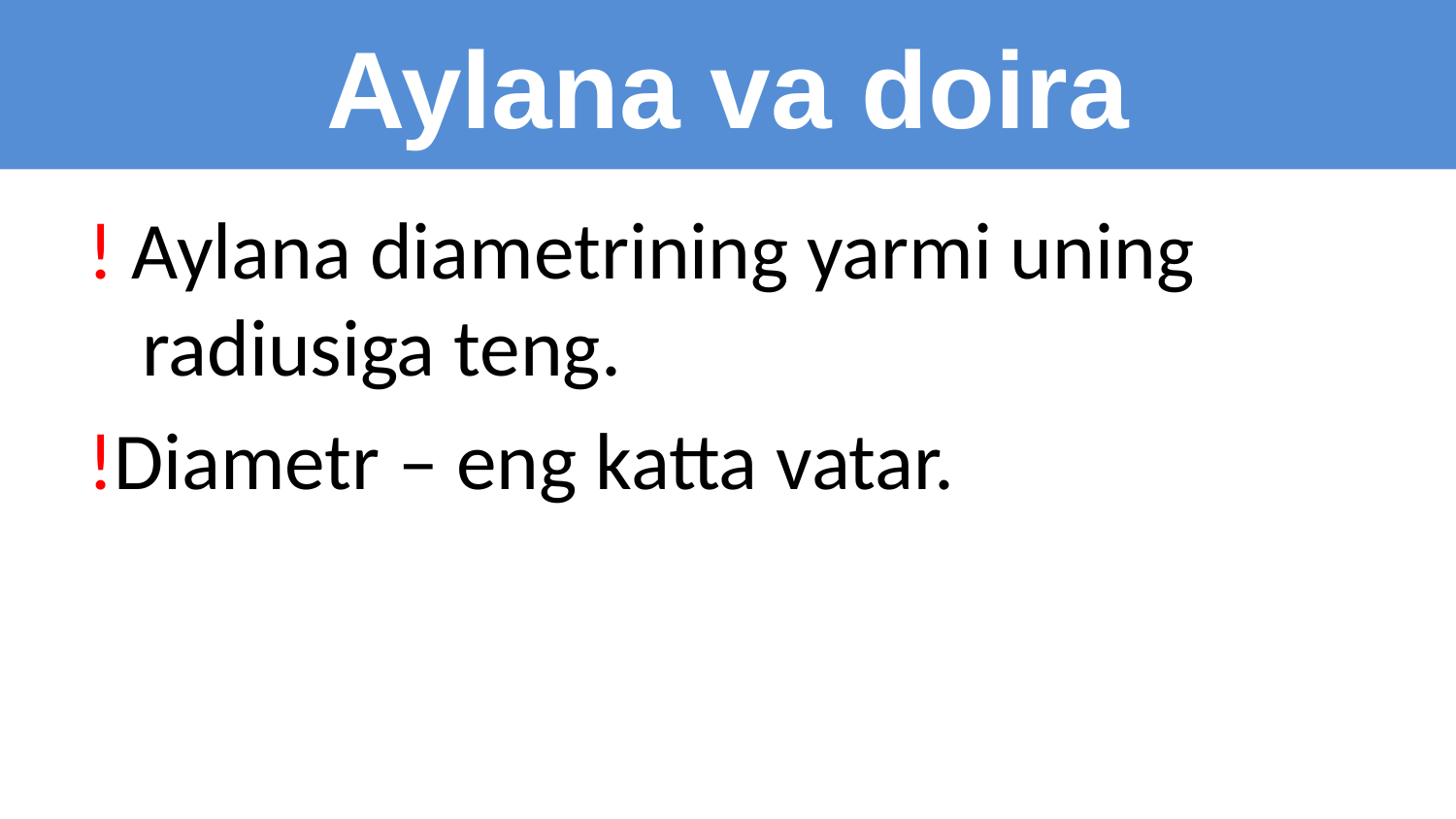

# Aylana va doira
! Aylana diametrining yarmi uning radiusiga teng.
!Diametr – eng katta vatar.